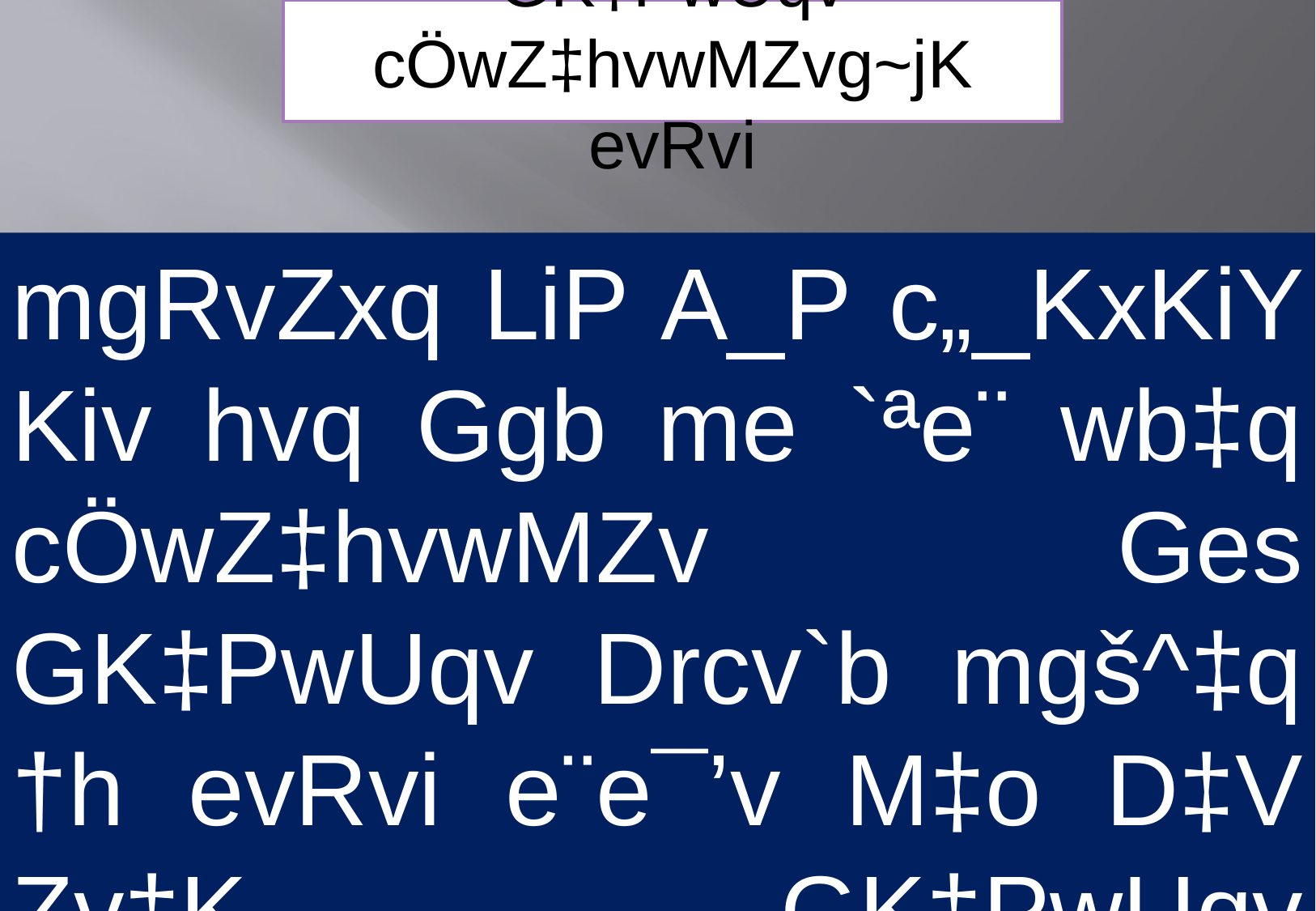

GK‡PwUqv cÖwZ‡hvwMZvg~jK evRvi
mgRvZxq LiP A_P c„_KxKiY Kiv hvq Ggb me `ªe¨ wb‡q cÖwZ‡hvwMZv Ges GK‡PwUqv Drcv`b mgš^‡q †h evRvi e¨e¯’v M‡o D‡V Zv‡K GK‡PwUqv cÖwZ‡hvwMZvg~jK evRvi e‡j|